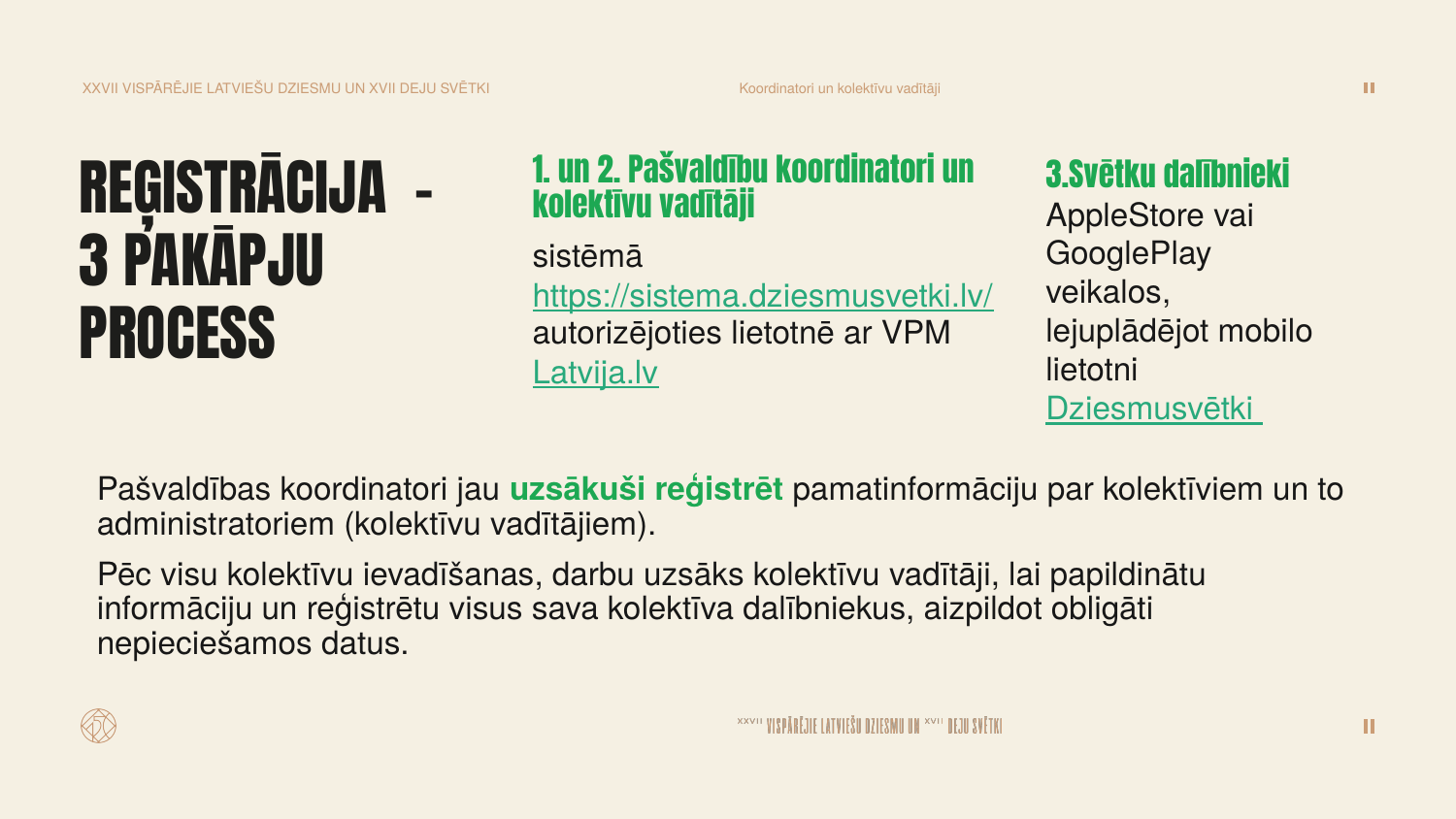

Koordinatori un kolektīvu vadītāji
XXVII VISPĀRĒJIE LATVIEŠU DZIESMU UN XVII DEJU SVĒTKI
# REĢISTRĀCIJA  -
3 PAKĀPJU
PROCESS

1. un 2. Pašvaldību koordinatori un kolektīvu vadītāji
sistēmā https://sistema.dziesmusvetki.lv/ autorizējoties lietotnē ar VPM Latvija.lv

3.Svētku dalībnieki
AppleStore vai GooglePlay veikalos, lejuplādējot mobilo lietotni Dziesmusvētki

Pašvaldības koordinatori jau uzsākuši reģistrēt pamatinformāciju par kolektīviem un to administratoriem (kolektīvu vadītājiem).
Pēc visu kolektīvu ievadīšanas, darbu uzsāks kolektīvu vadītāji, lai papildinātu informāciju un reģistrētu visus sava kolektīva dalībniekus, aizpildot obligāti nepieciešamos datus.